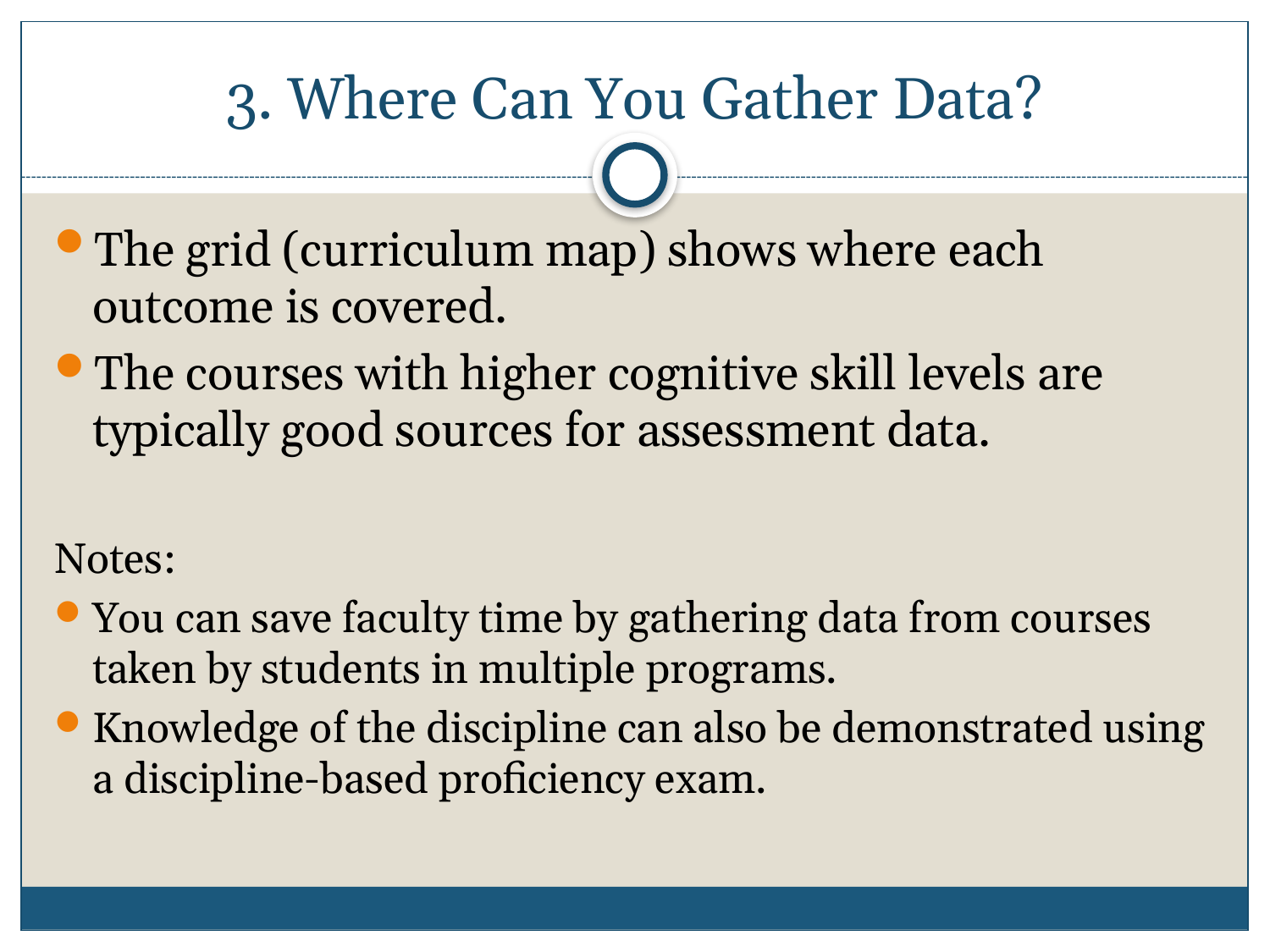

# 3. Where Can You Gather Data?
The grid (curriculum map) shows where each outcome is covered.
The courses with higher cognitive skill levels are typically good sources for assessment data.

Notes:
You can save faculty time by gathering data from courses taken by students in multiple programs.
Knowledge of the discipline can also be demonstrated using a discipline-based proficiency exam.